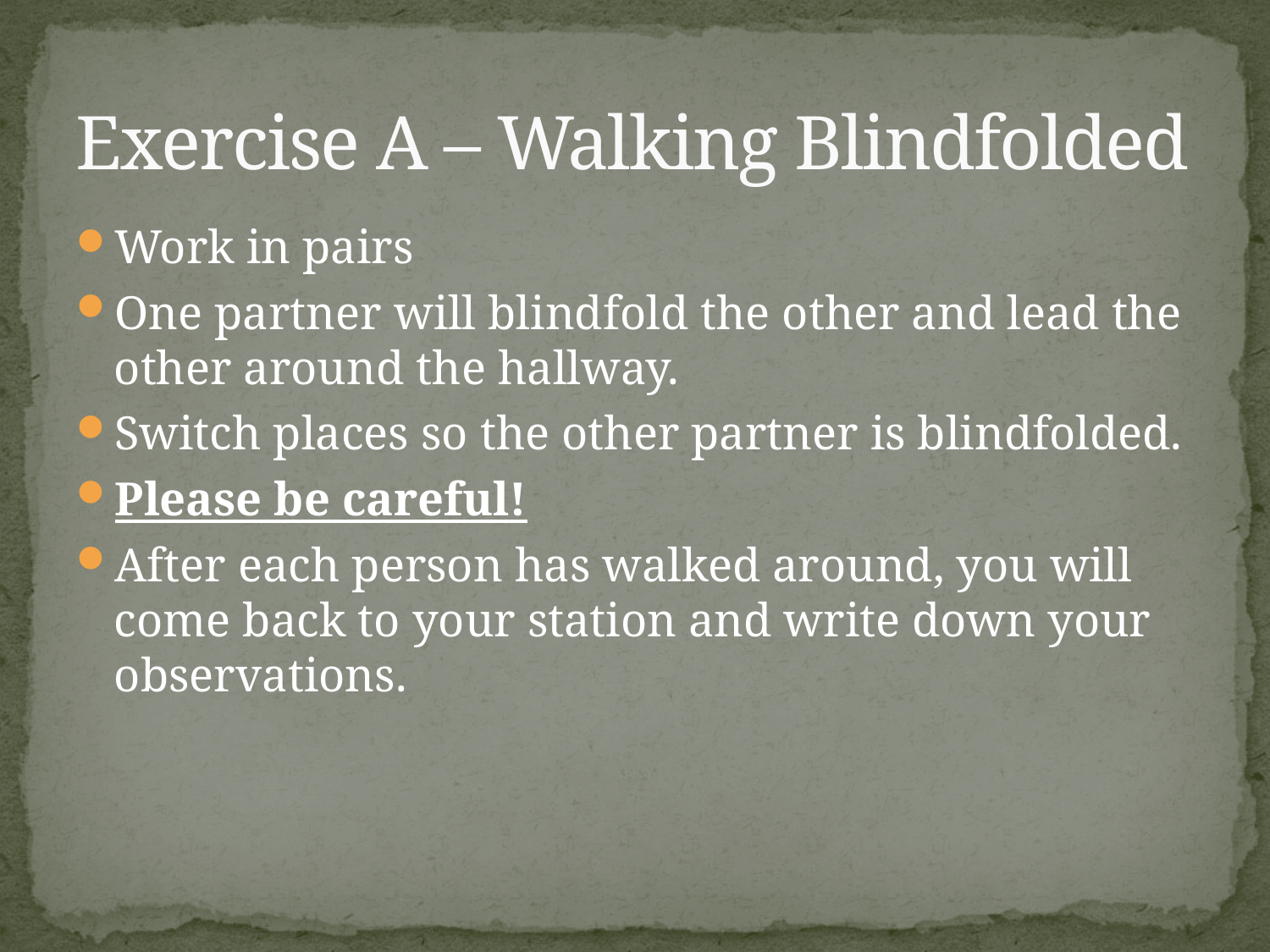

# Exercise A – Walking Blindfolded
Work in pairs
One partner will blindfold the other and lead the other around the hallway.
Switch places so the other partner is blindfolded.
Please be careful!
After each person has walked around, you will come back to your station and write down your observations.